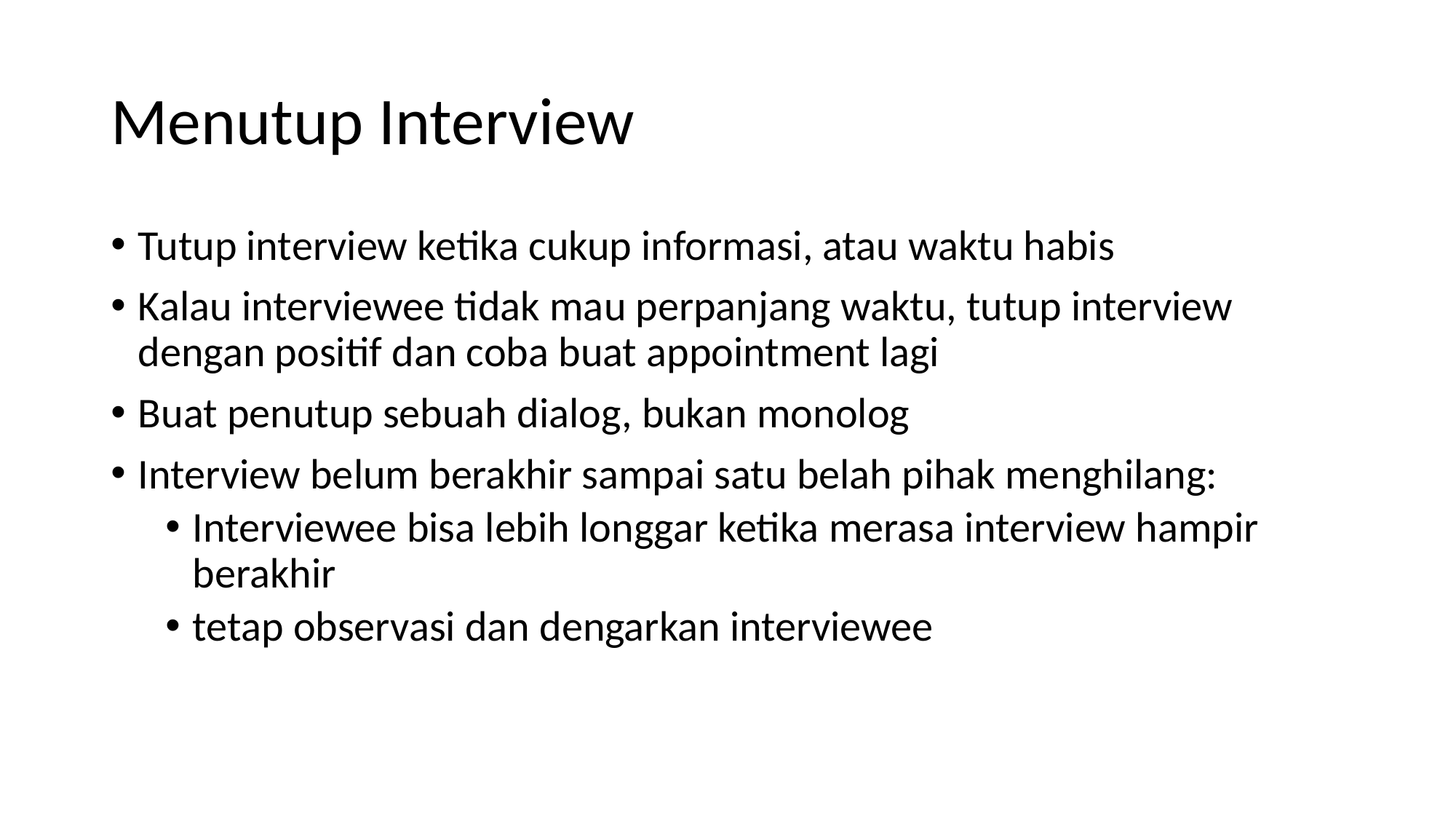

# Menutup Interview
Tutup interview ketika cukup informasi, atau waktu habis
Kalau interviewee tidak mau perpanjang waktu, tutup interview dengan positif dan coba buat appointment lagi
Buat penutup sebuah dialog, bukan monolog
Interview belum berakhir sampai satu belah pihak menghilang:
Interviewee bisa lebih longgar ketika merasa interview hampir berakhir
tetap observasi dan dengarkan interviewee